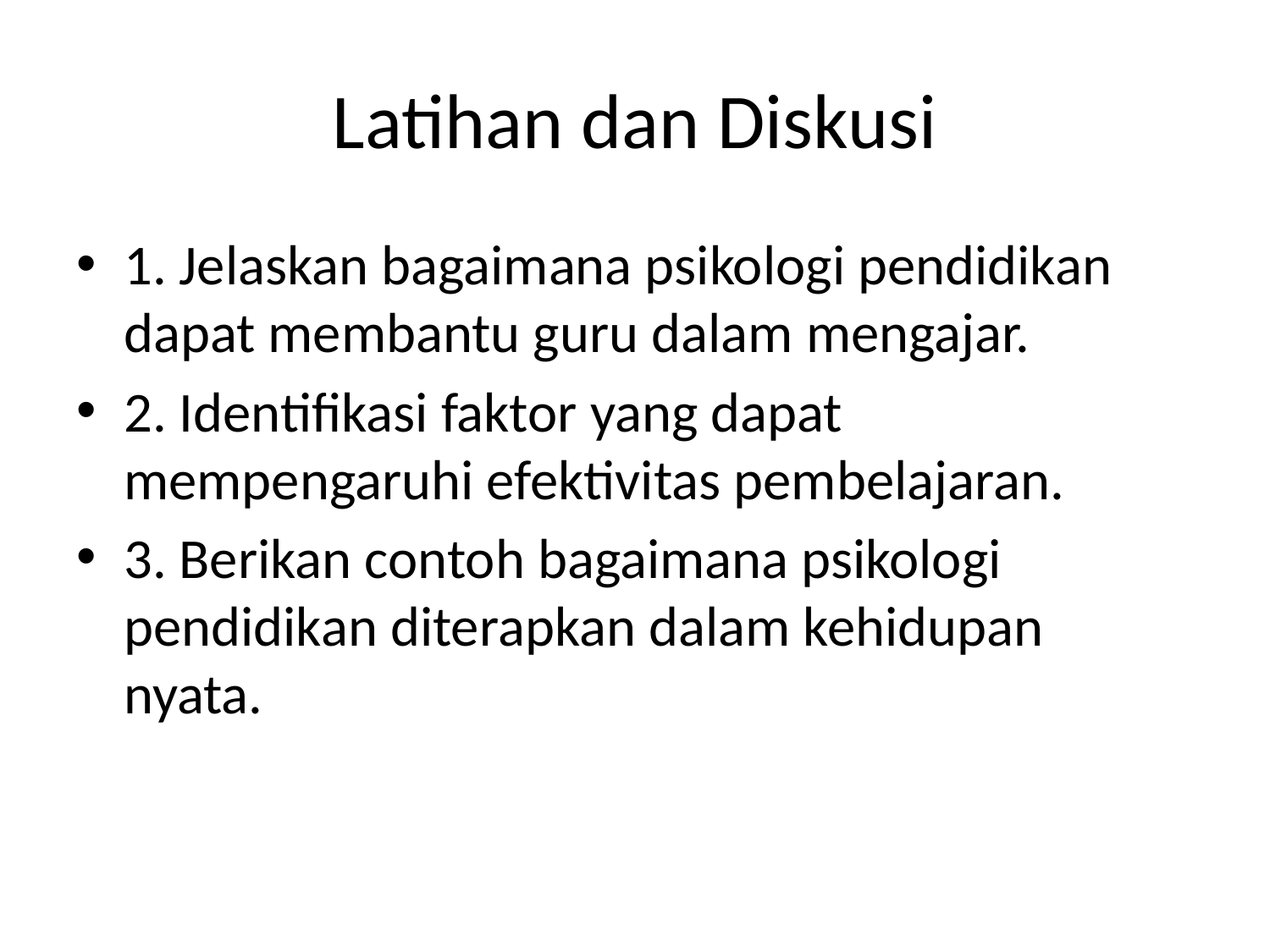

# Latihan dan Diskusi
1. Jelaskan bagaimana psikologi pendidikan dapat membantu guru dalam mengajar.
2. Identifikasi faktor yang dapat mempengaruhi efektivitas pembelajaran.
3. Berikan contoh bagaimana psikologi pendidikan diterapkan dalam kehidupan nyata.